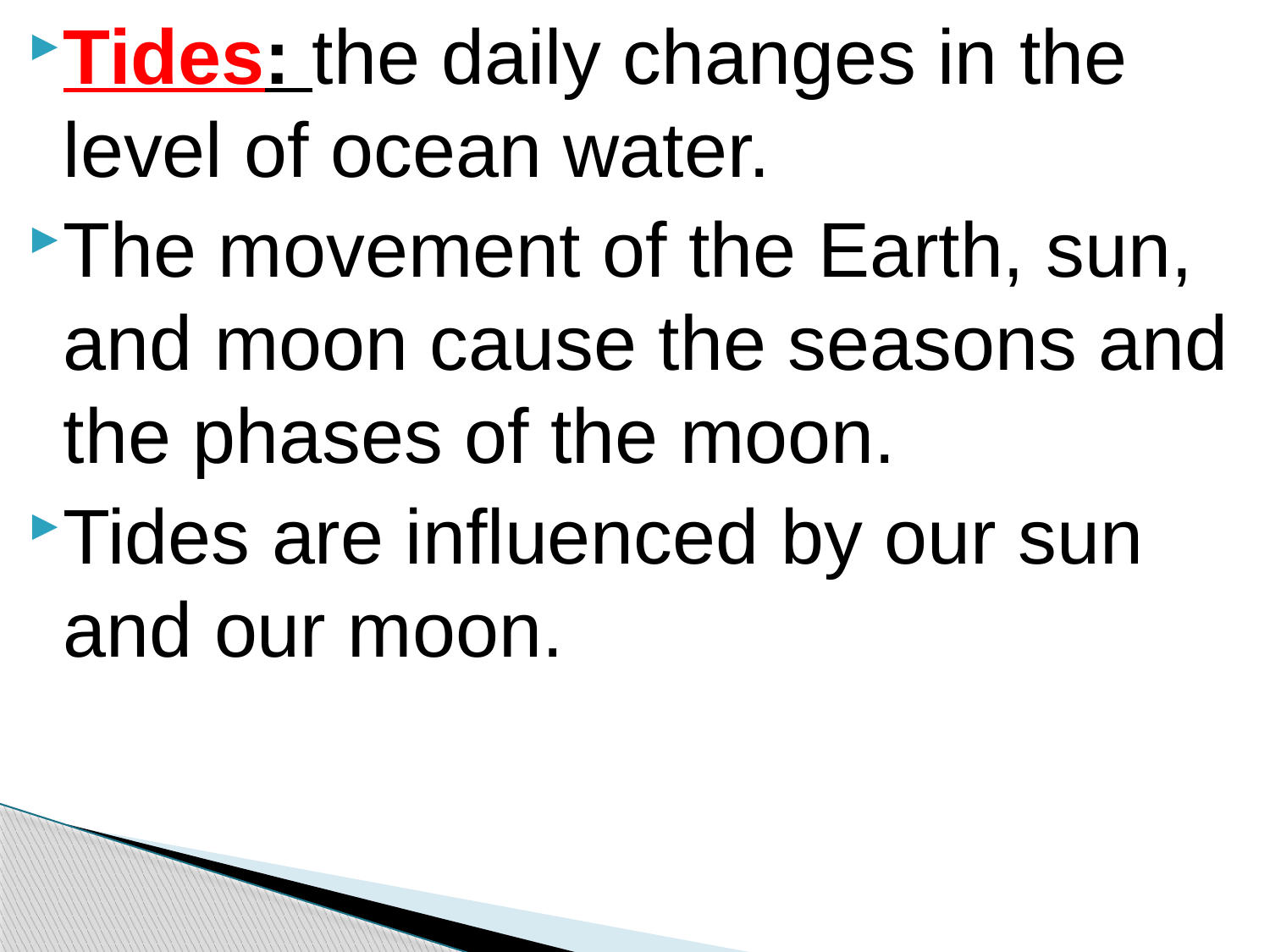

Tides: the daily changes in the level of ocean water.
The movement of the Earth, sun, and moon cause the seasons and the phases of the moon.
Tides are influenced by our sun and our moon.